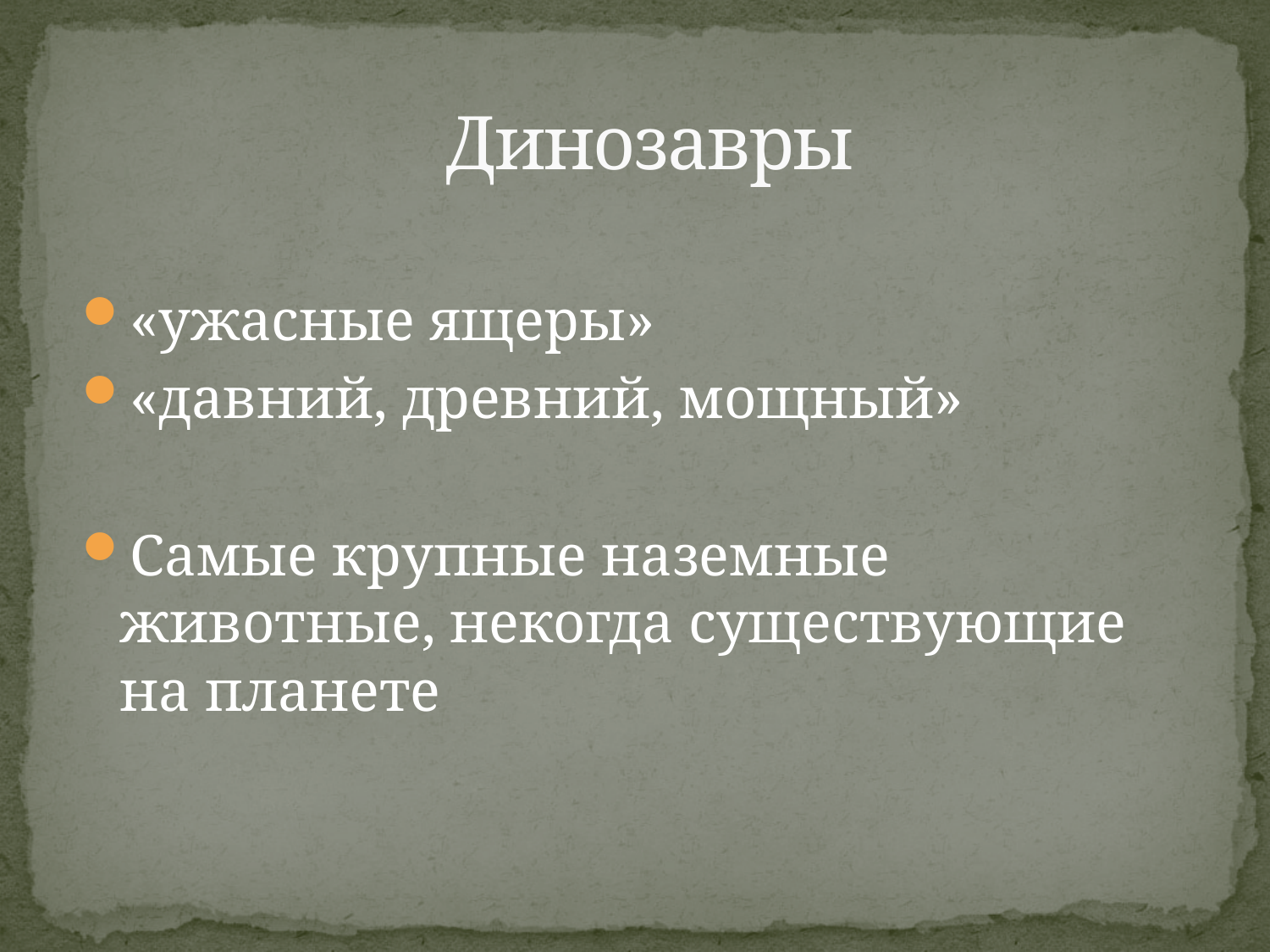

# Динозавры
«ужасные ящеры»
«давний, древний, мощный»

Самые крупные наземные животные, некогда существующие на планете